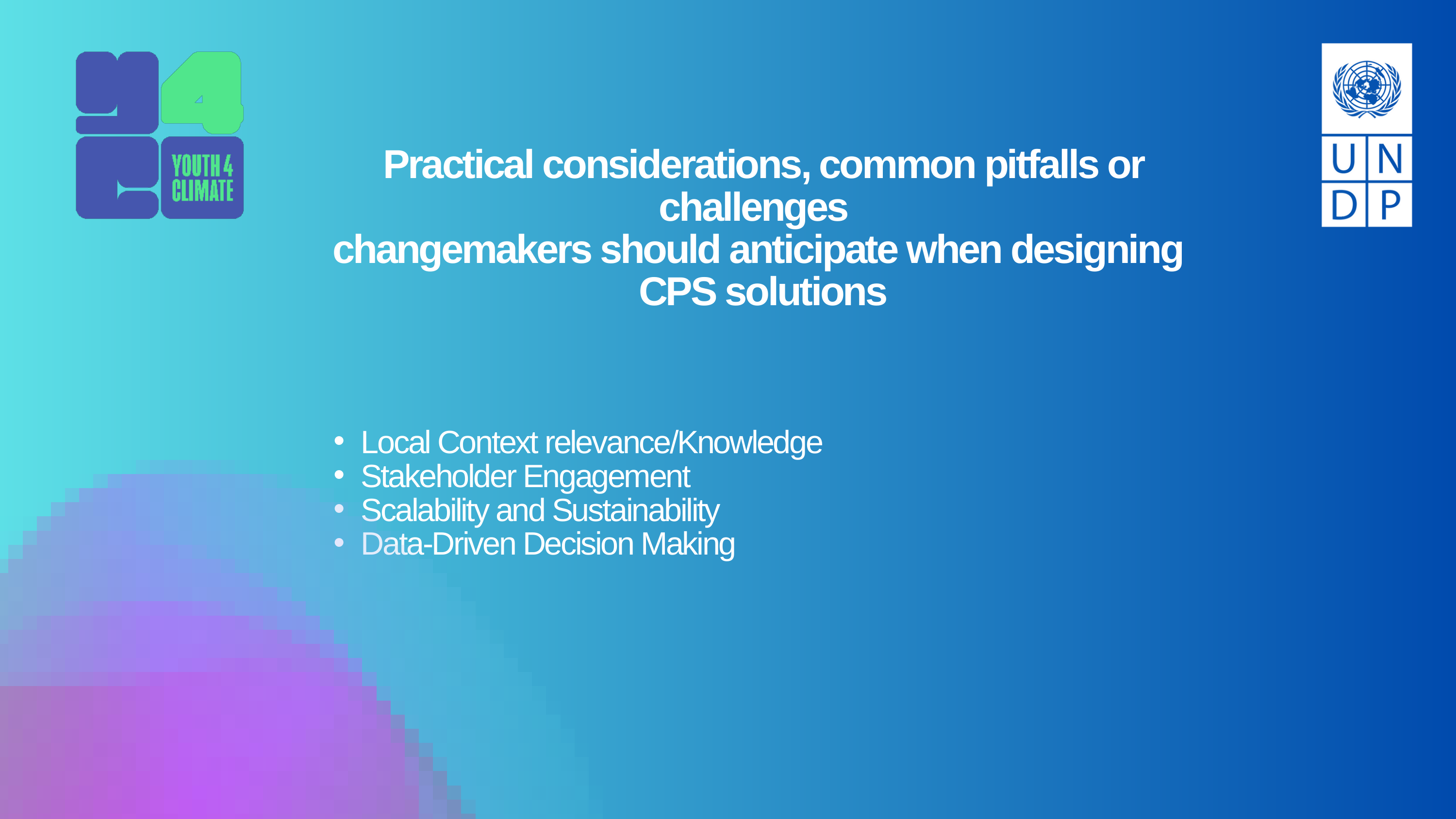

Practical considerations, common pitfalls or challenges
changemakers should anticipate when designing
CPS solutions

Local Context relevance/Knowledge
Stakeholder Engagement
Scalability and Sustainability
Data-Driven Decision Making